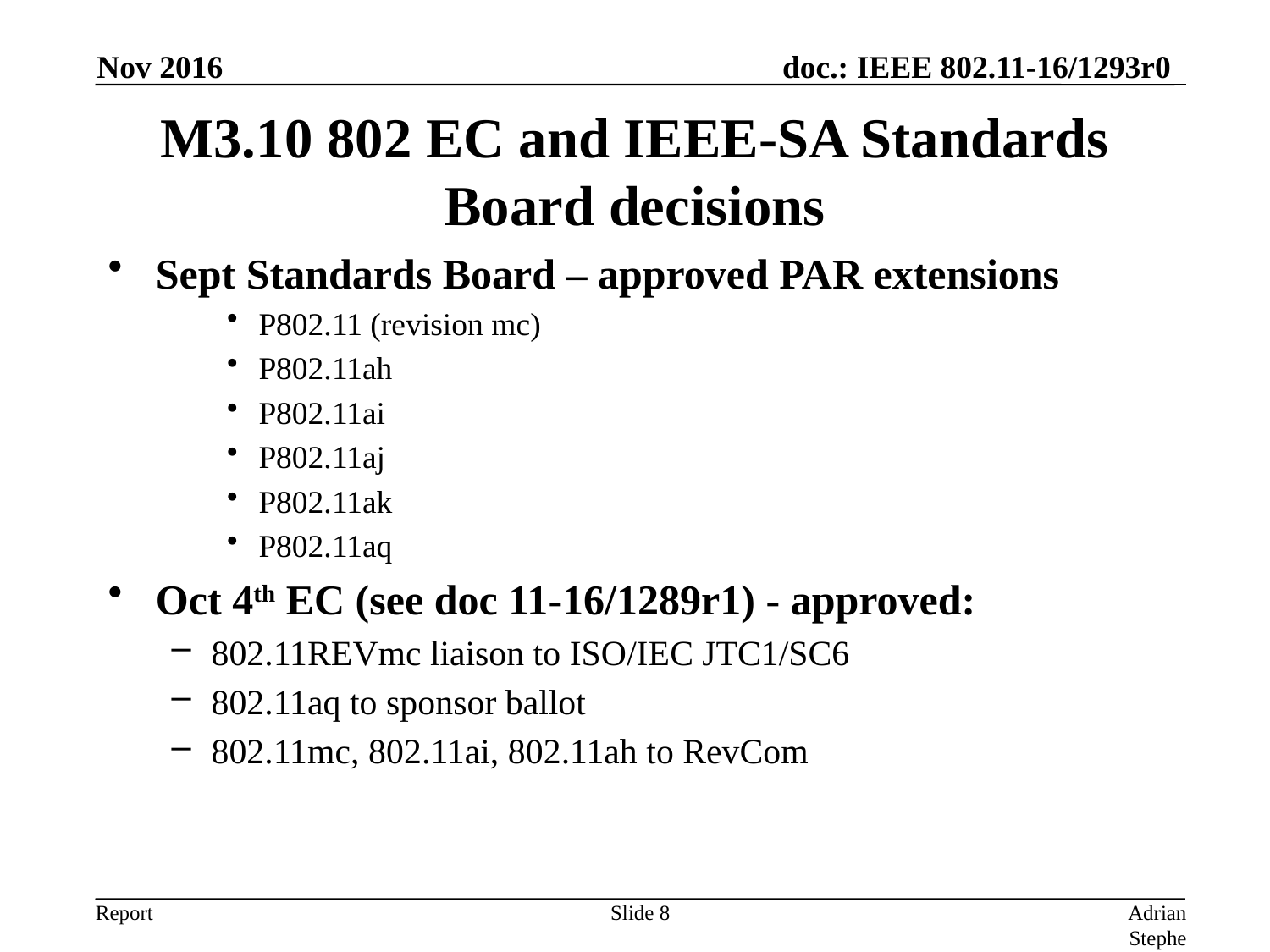

Nov 2016
# M3.10 802 EC and IEEE-SA Standards Board decisions
Sept Standards Board – approved PAR extensions
P802.11 (revision mc)
P802.11ah
P802.11ai
P802.11aj
P802.11ak
P802.11aq
Oct 4th EC (see doc 11-16/1289r1) - approved:
802.11REVmc liaison to ISO/IEC JTC1/SC6
802.11aq to sponsor ballot
802.11mc, 802.11ai, 802.11ah to RevCom
Slide 8
Adrian Stephens, Intel Corporation